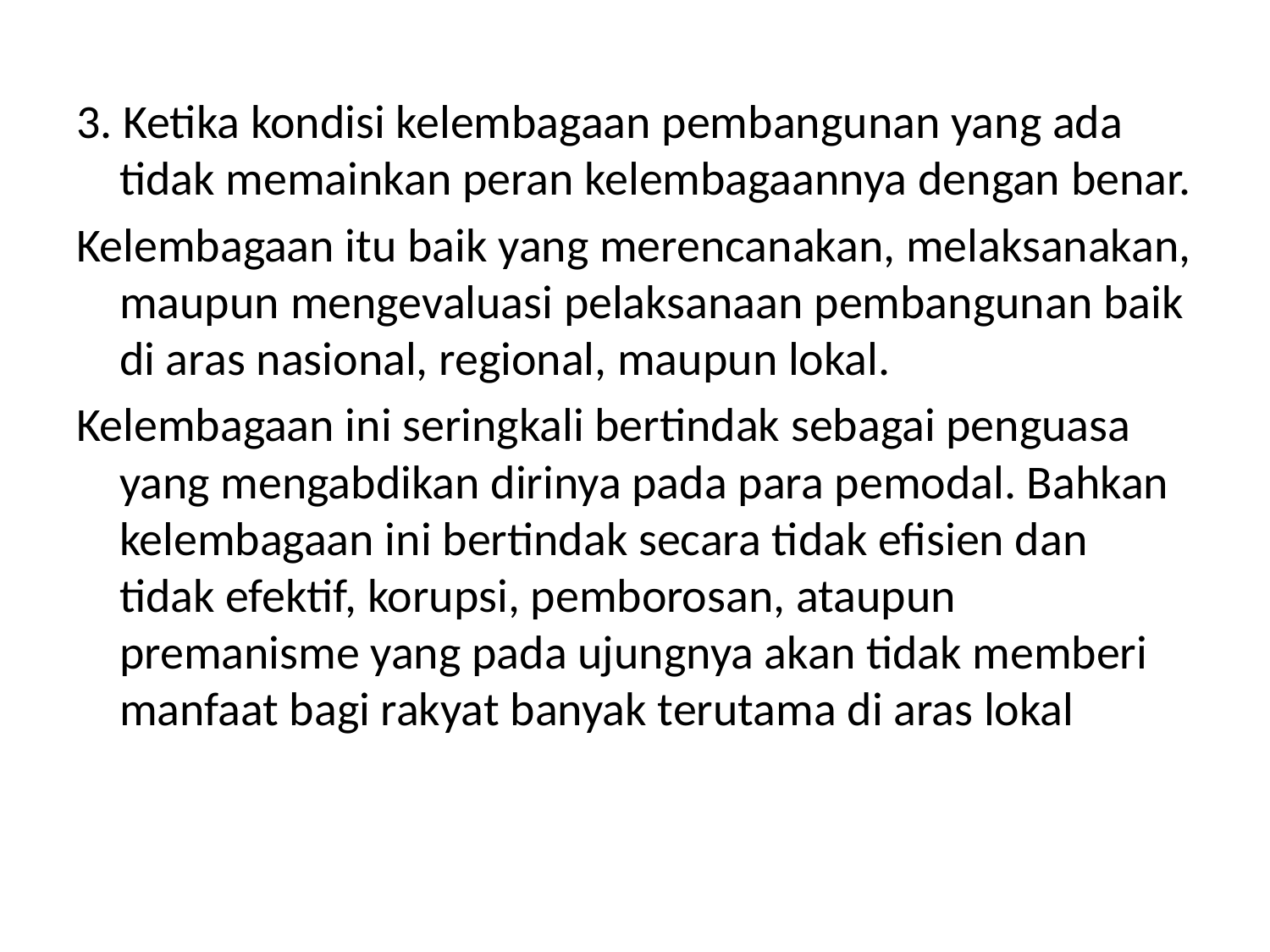

3. Ketika kondisi kelembagaan pembangunan yang ada tidak memainkan peran kelembagaannya dengan benar.
Kelembagaan itu baik yang merencanakan, melaksanakan, maupun mengevaluasi pelaksanaan pembangunan baik di aras nasional, regional, maupun lokal.
Kelembagaan ini seringkali bertindak sebagai penguasa yang mengabdikan dirinya pada para pemodal. Bahkan kelembagaan ini bertindak secara tidak efisien dan tidak efektif, korupsi, pemborosan, ataupun premanisme yang pada ujungnya akan tidak memberi manfaat bagi rakyat banyak terutama di aras lokal